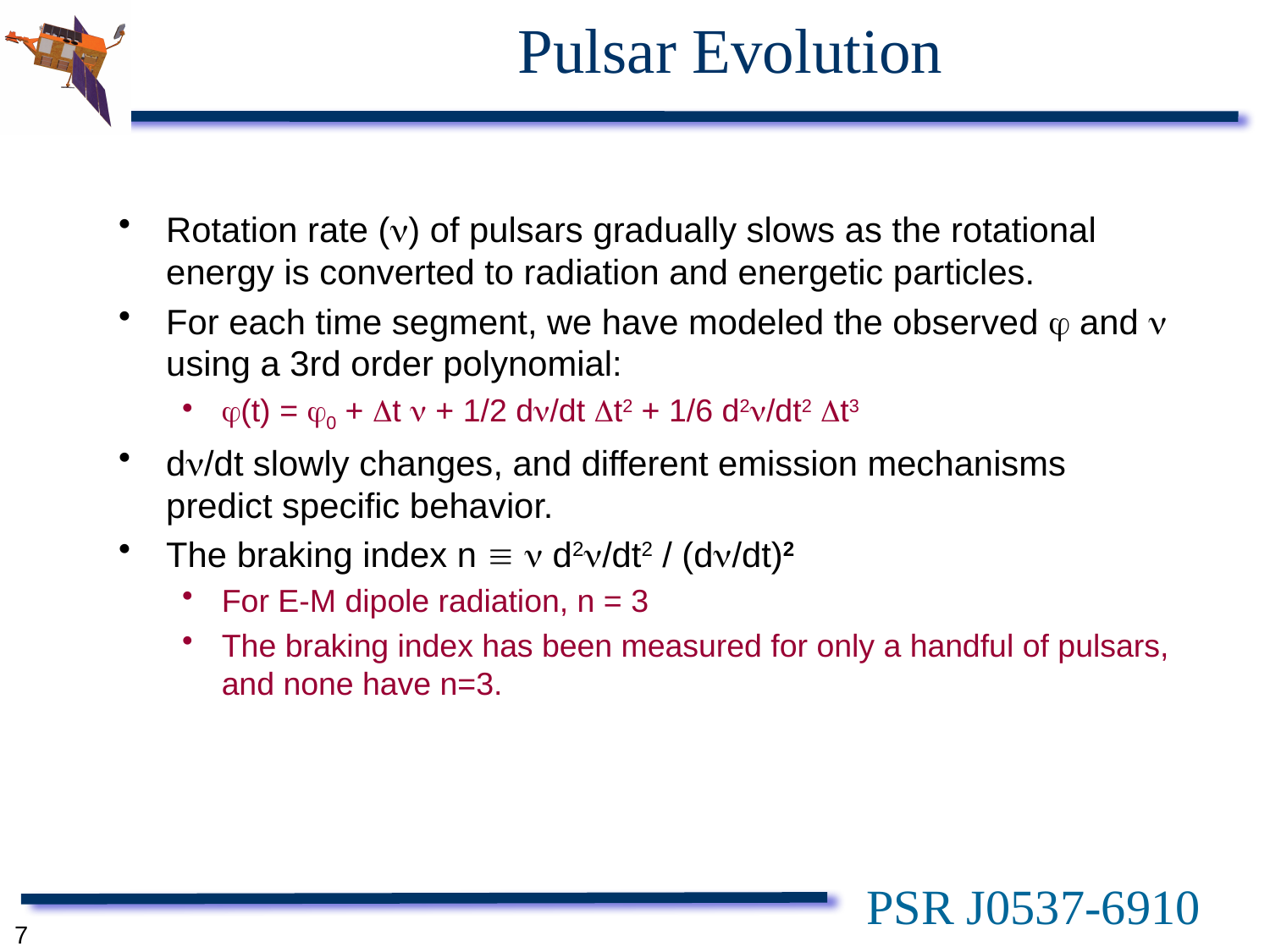

# Pulsar Evolution
Rotation rate (ν) of pulsars gradually slows as the rotational energy is converted to radiation and energetic particles.
For each time segment, we have modeled the observed ϕ and ν using a 3rd order polynomial:
ϕ(t) = ϕ0 + Δt ν + 1/2 dν/dt Δt2 + 1/6 d2ν/dt2 Δt3
dν/dt slowly changes, and different emission mechanisms predict specific behavior.
The braking index n ≡ ν d2ν/dt2 / (dν/dt)2
For E-M dipole radiation, n = 3
The braking index has been measured for only a handful of pulsars, and none have n=3.

PSR J0537-6910
7